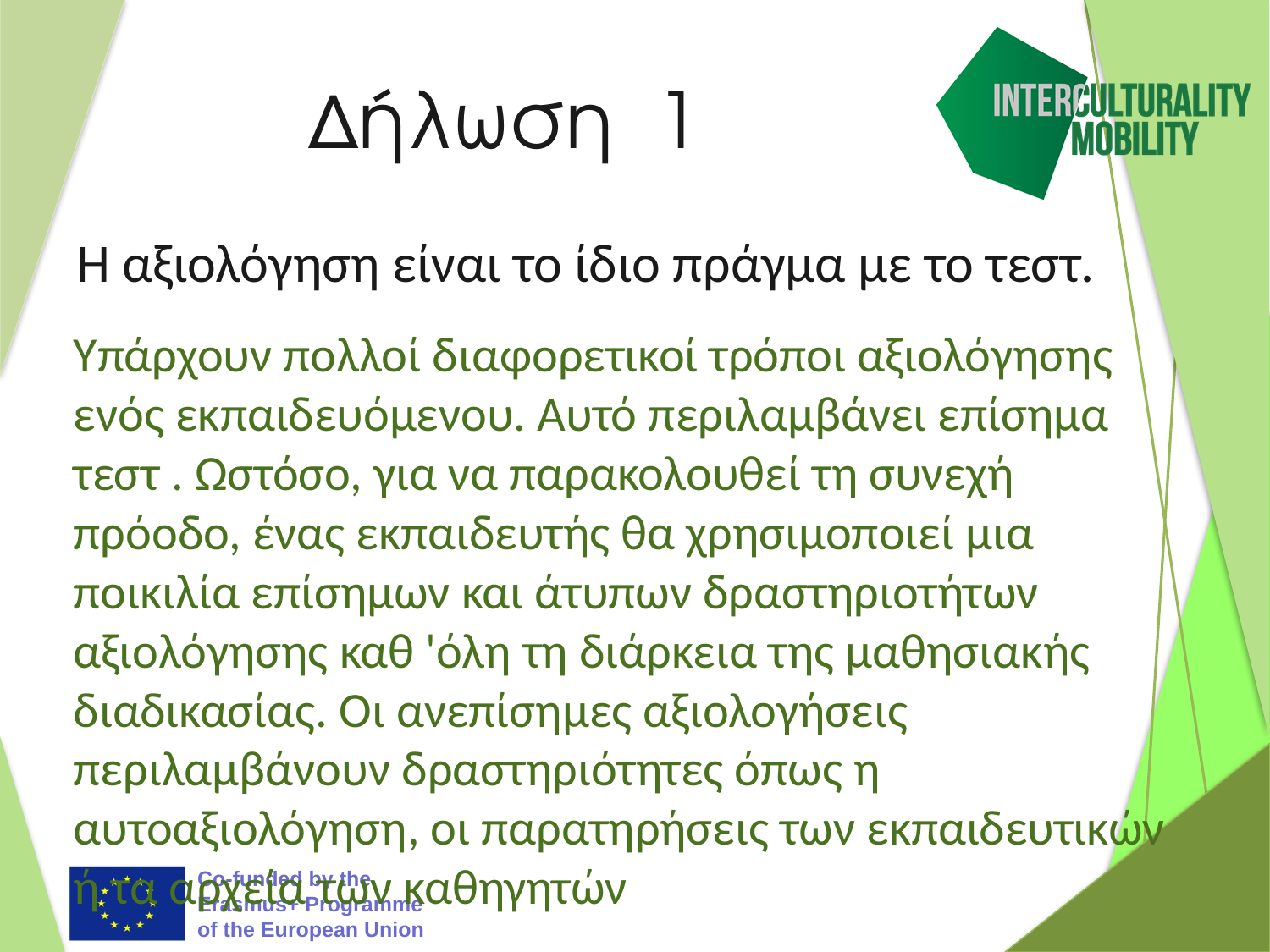

# Δήλωση  1
Η αξιολόγηση είναι το ίδιο πράγμα με το τεστ.

Υπάρχουν πολλοί διαφορετικοί τρόποι αξιολόγησης ενός εκπαιδευόμενου. Αυτό περιλαμβάνει επίσημα τεστ . Ωστόσο, για να παρακολουθεί τη συνεχή πρόοδο, ένας εκπαιδευτής θα χρησιμοποιεί μια ποικιλία επίσημων και άτυπων δραστηριοτήτων αξιολόγησης καθ 'όλη τη διάρκεια της μαθησιακής διαδικασίας. Οι ανεπίσημες αξιολογήσεις περιλαμβάνουν δραστηριότητες όπως η αυτοαξιολόγηση, οι παρατηρήσεις των εκπαιδευτικών ή τα αρχεία των καθηγητών